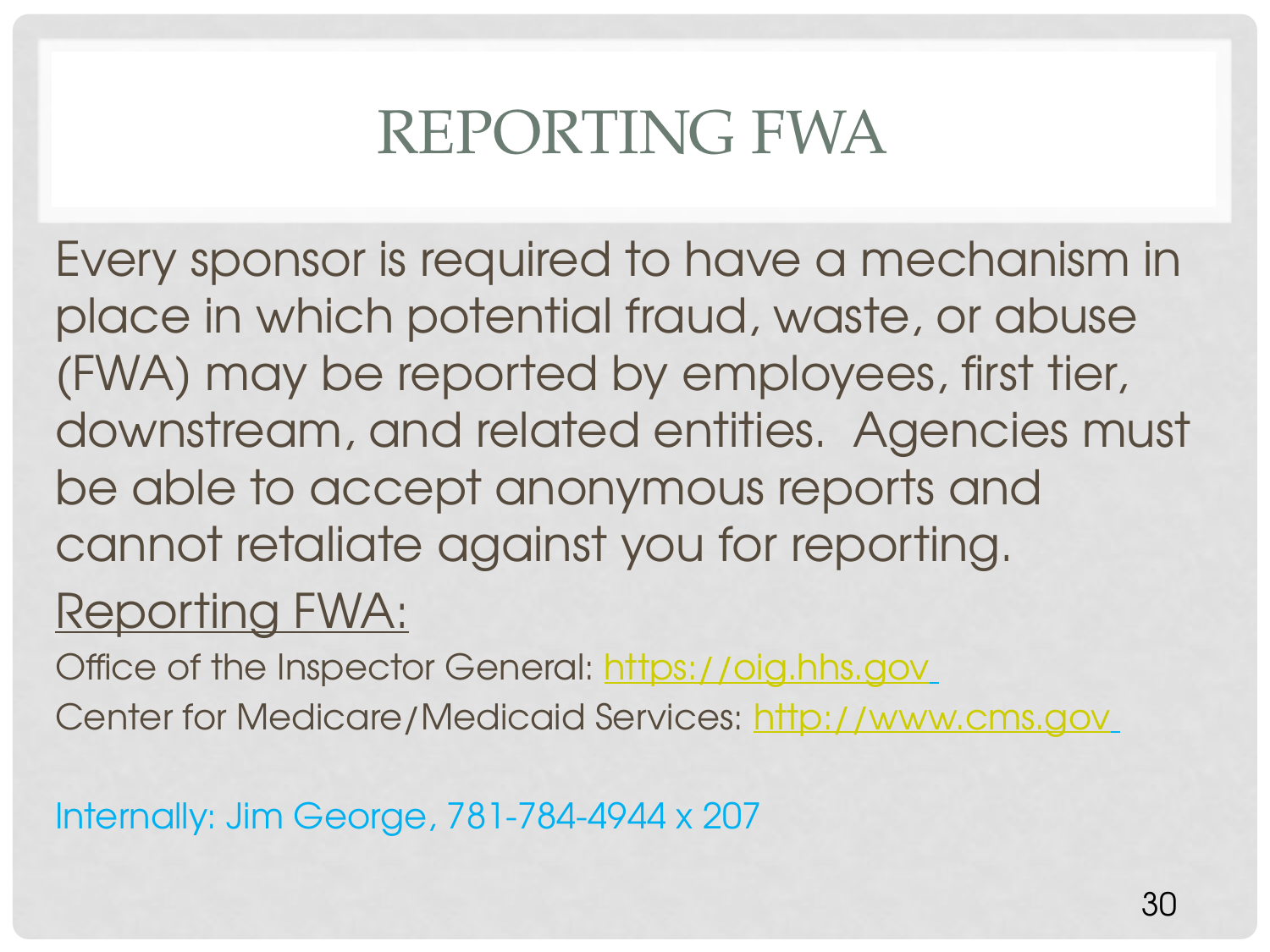

# Reporting FWA
Every sponsor is required to have a mechanism in place in which potential fraud, waste, or abuse (FWA) may be reported by employees, first tier, downstream, and related entities.  Agencies must be able to accept anonymous reports and cannot retaliate against you for reporting.
Reporting FWA:
Office of the Inspector General: https://oig.hhs.gov
Center for Medicare/Medicaid Services: http://www.cms.gov

Internally: Jim George, 781-784-4944 x 207
30